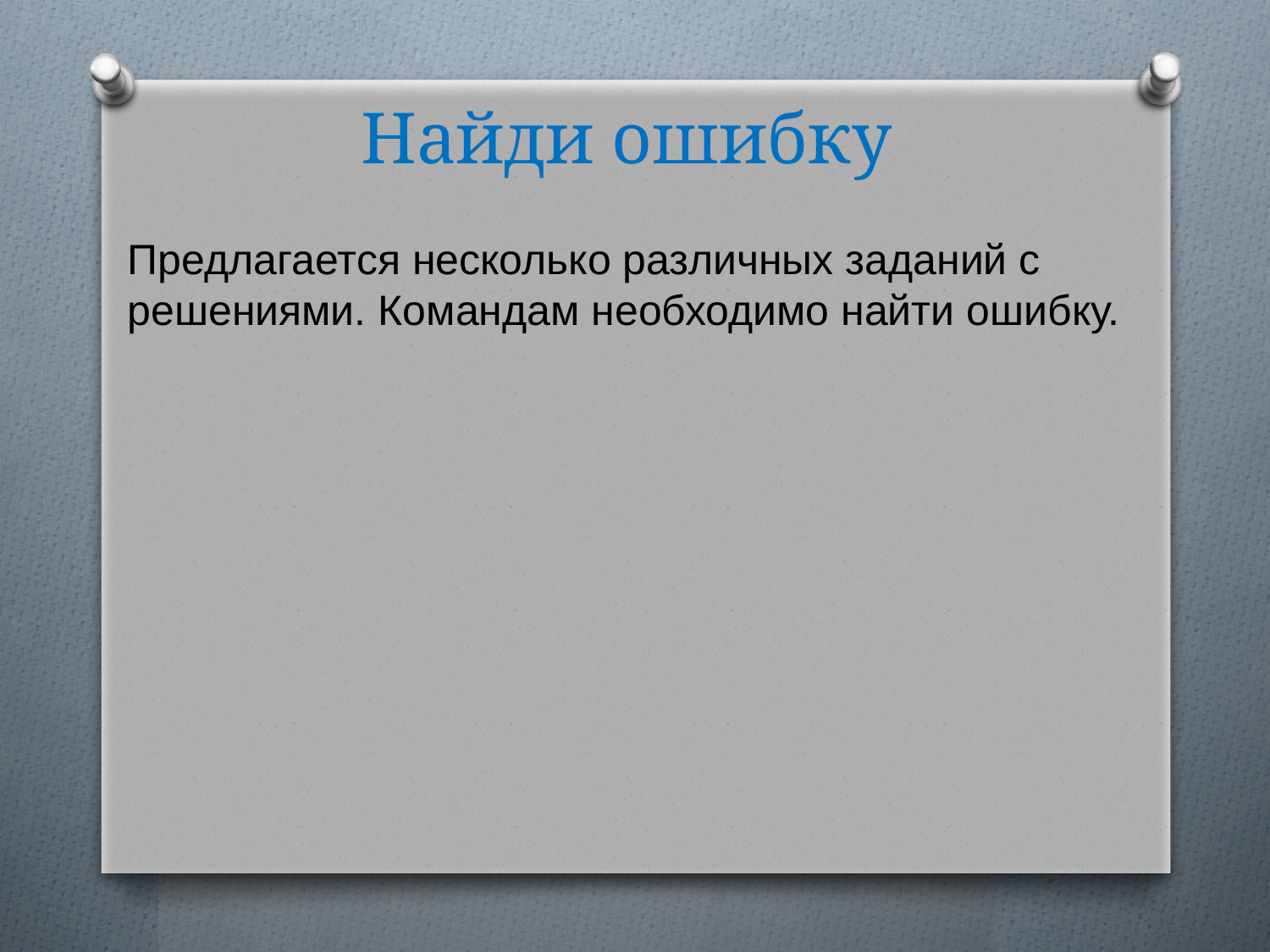

# Найди ошибку
Предлагается несколько различных заданий с решениями. Командам необходимо найти ошибку.